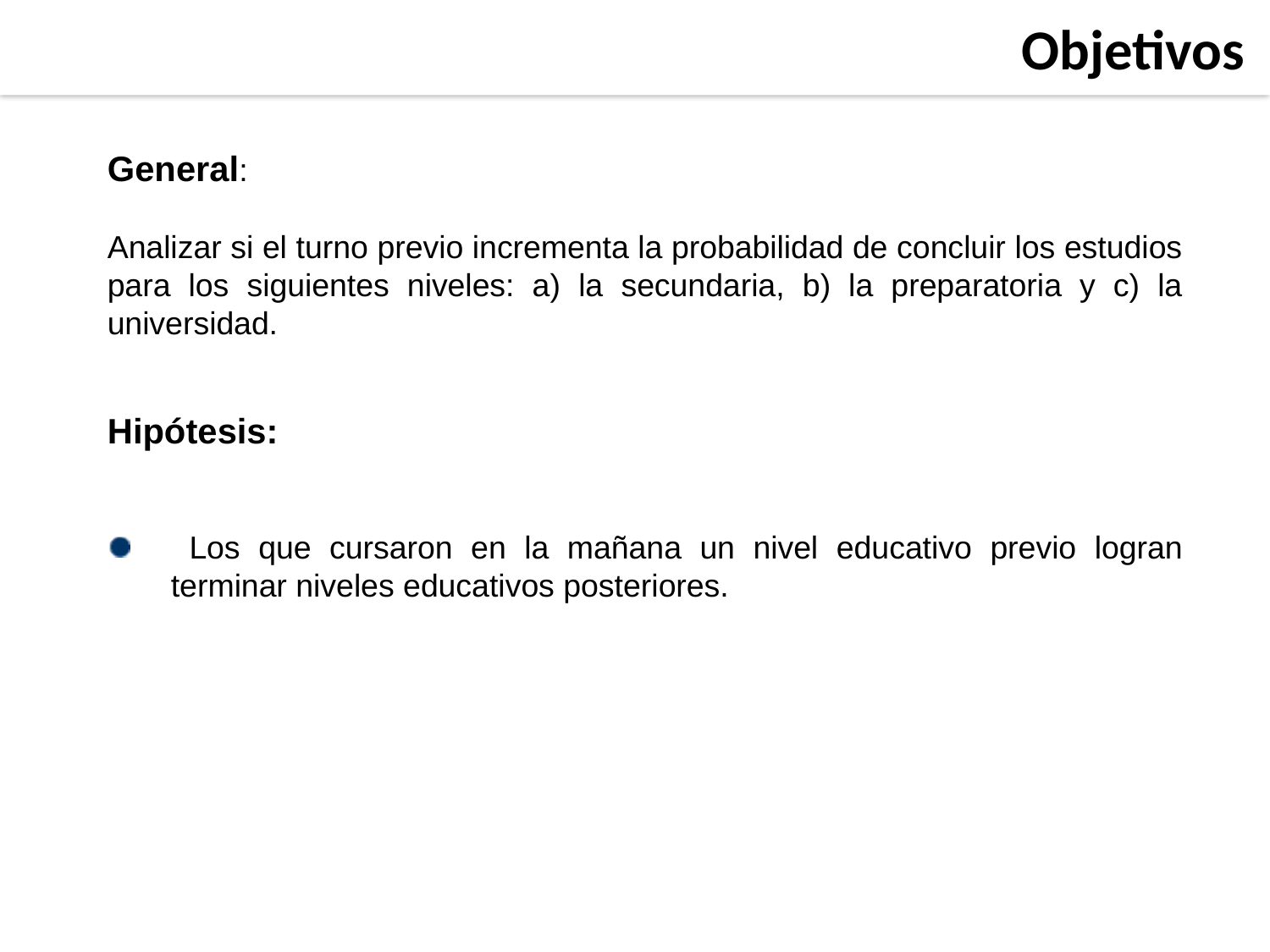

Objetivos

General:

Analizar si el turno previo incrementa la probabilidad de concluir los estudios para los siguientes niveles: a) la secundaria, b) la preparatoria y c) la universidad.

Hipótesis:

 Los que cursaron en la mañana un nivel educativo previo logran terminar niveles educativos posteriores.